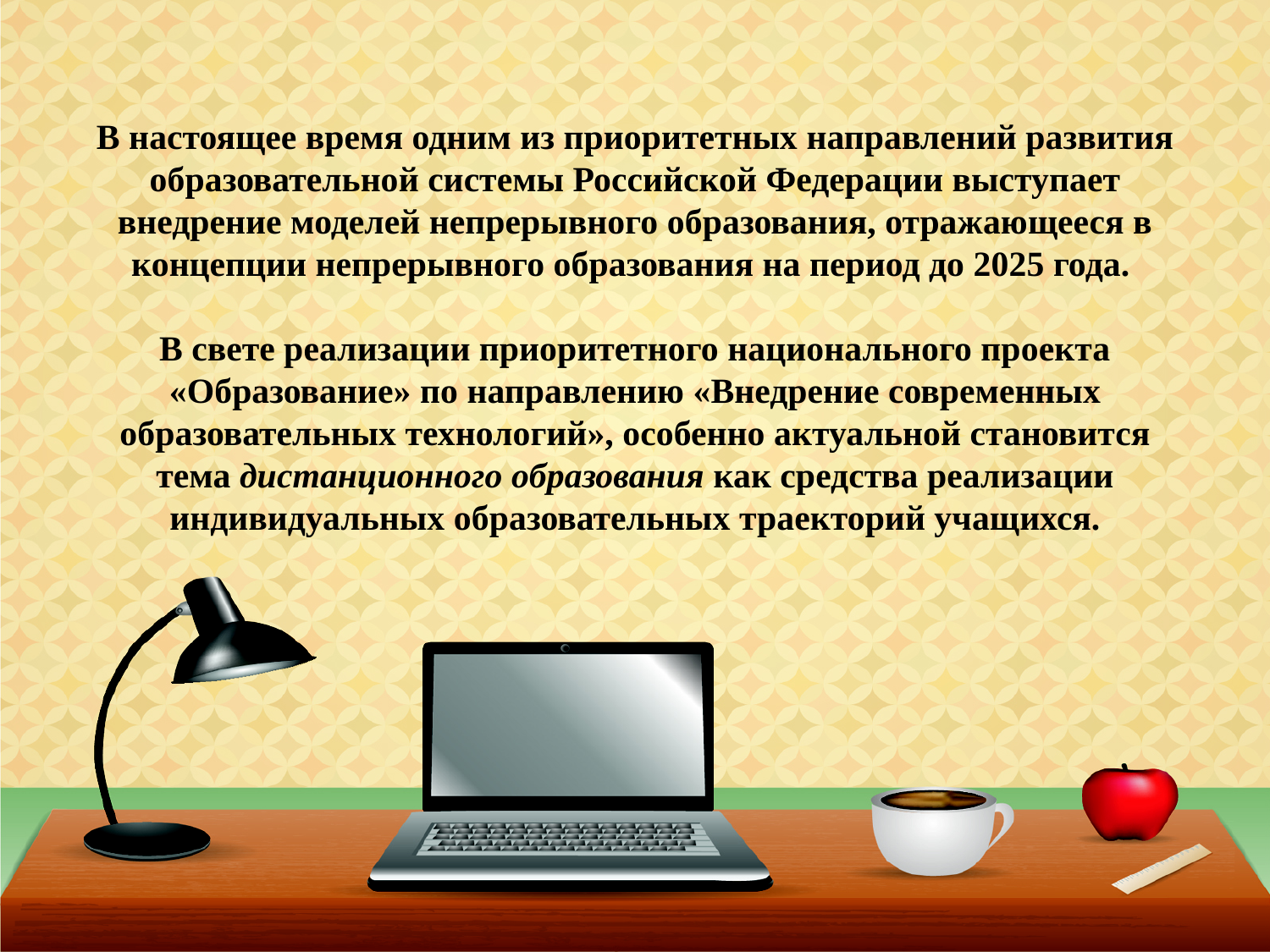

# В настоящее время одним из приоритетных направлений развития образовательной системы Российской Федерации выступает внедрение моделей непрерывного образования, отражающееся в концепции непрерывного образования на период до 2025 года. В свете реализации приоритетного национального проекта «Образование» по направлению «Внедрение современных образовательных технологий», особенно актуальной становится тема дистанционного образования как средства реализации индивидуальных образовательных траекторий учащихся.